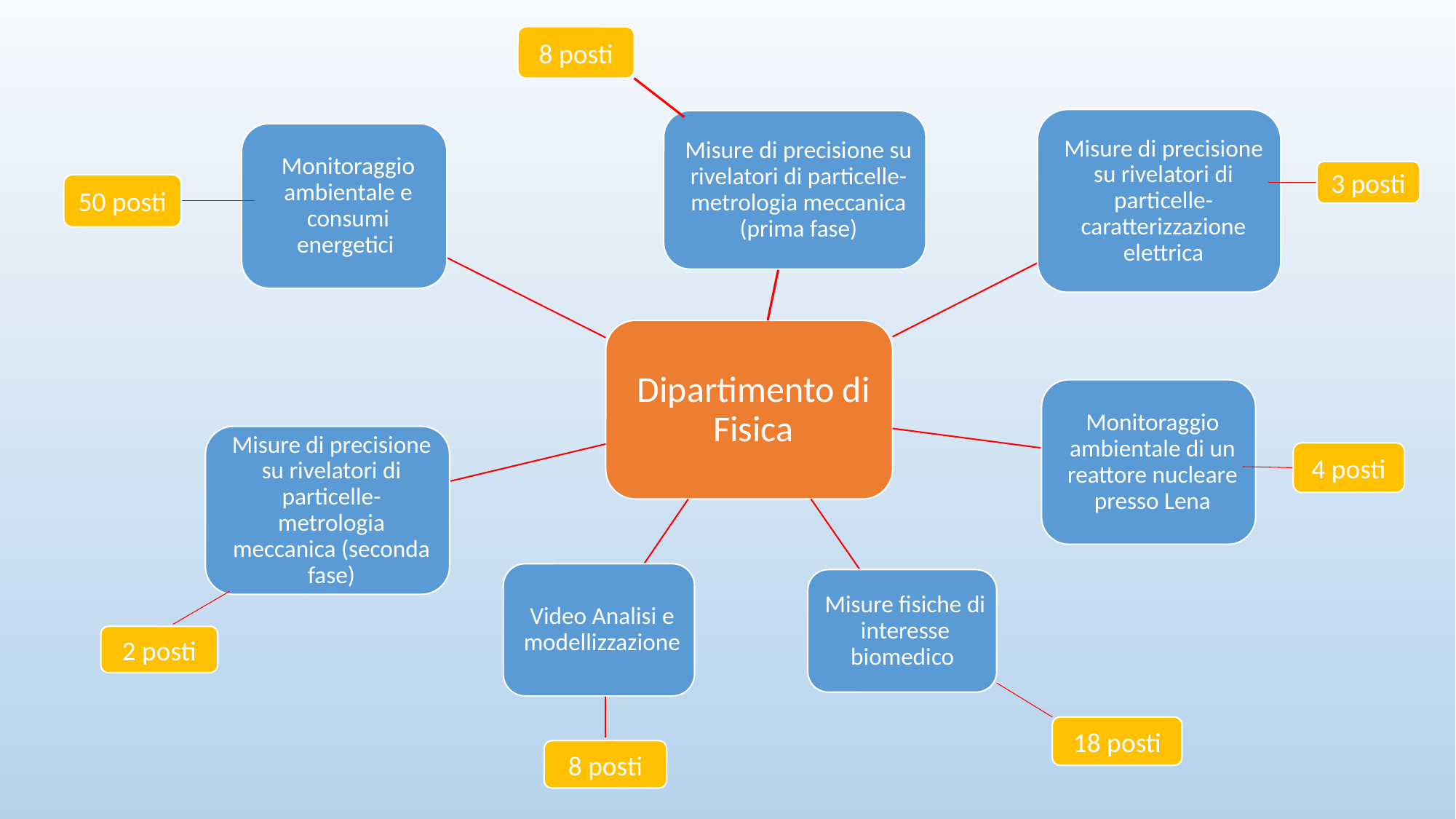

Dipartimento di Fisica
Misure di precisione su rivelatori di particelle- metrologia meccanica (prima fase)
Misure di precisione su rivelatori di particelle- caratterizzazione elettrica
Monitoraggio ambientale di un reattore nucleare presso Lena
Misure fisiche di interesse biomedico
Video Analisi e modellizzazione
Misure di precisione su rivelatori di particelle- metrologia meccanica (seconda fase)
Monitoraggio ambientale e consumi energetici
8 posti
3 posti
50 posti
4 posti
2 posti
18 posti
8 posti